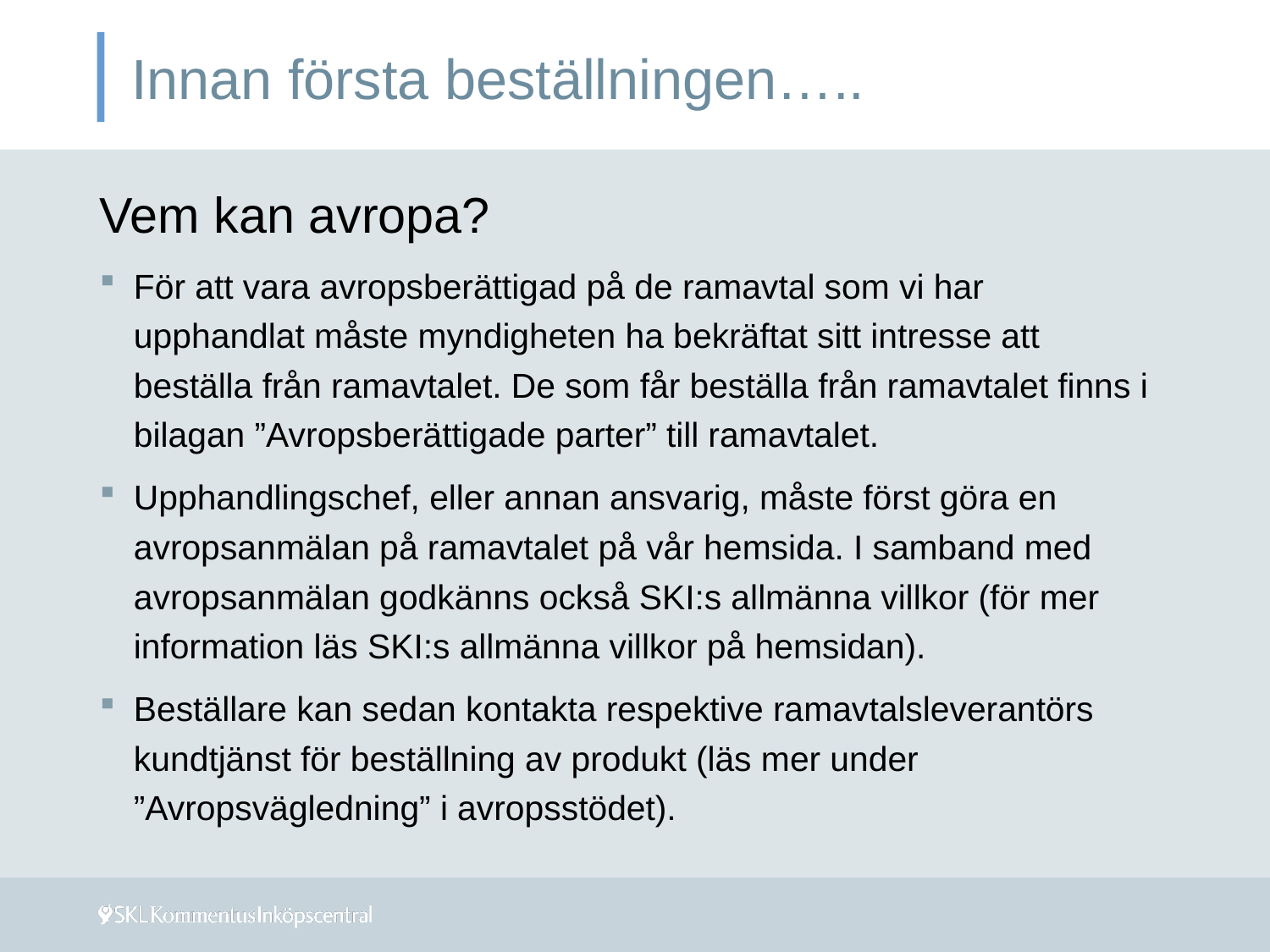

# Innan första beställningen…..
Vem kan avropa?
För att vara avropsberättigad på de ramavtal som vi har upphandlat måste myndigheten ha bekräftat sitt intresse att beställa från ramavtalet. De som får beställa från ramavtalet finns i bilagan ”Avropsberättigade parter” till ramavtalet.
Upphandlingschef, eller annan ansvarig, måste först göra en avropsanmälan på ramavtalet på vår hemsida. I samband med avropsanmälan godkänns också SKI:s allmänna villkor (för mer information läs SKI:s allmänna villkor på hemsidan).
Beställare kan sedan kontakta respektive ramavtalsleverantörs kundtjänst för beställning av produkt (läs mer under ”Avropsvägledning” i avropsstödet).